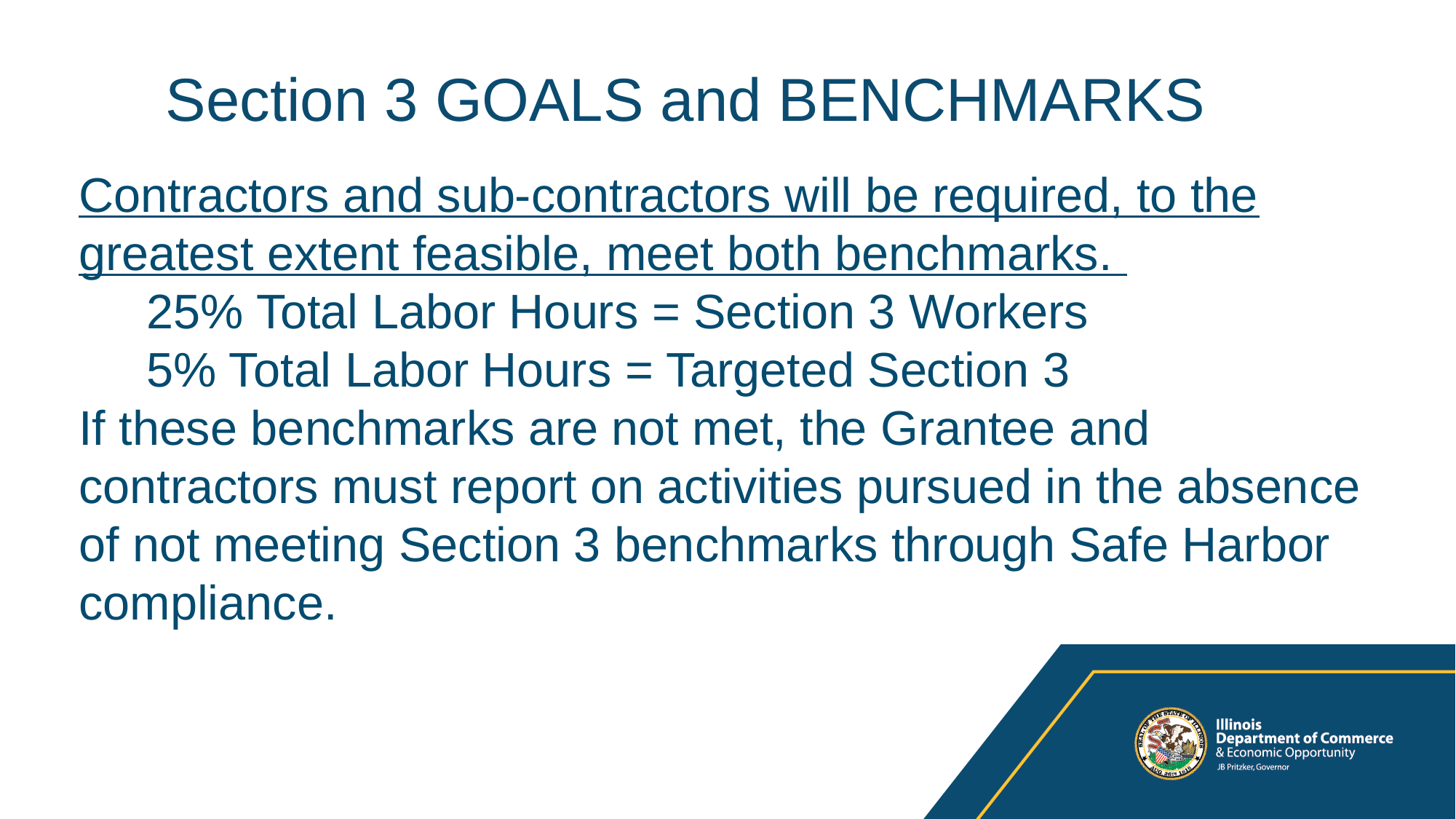

# Section 3 GOALS and BENCHMARKS
Contractors and sub-contractors will be required, to the greatest extent feasible, meet both benchmarks.
25% Total Labor Hours = Section 3 Workers
5% Total Labor Hours = Targeted Section 3
If these benchmarks are not met, the Grantee and contractors must report on activities pursued in the absence of not meeting Section 3 benchmarks through Safe Harbor compliance.